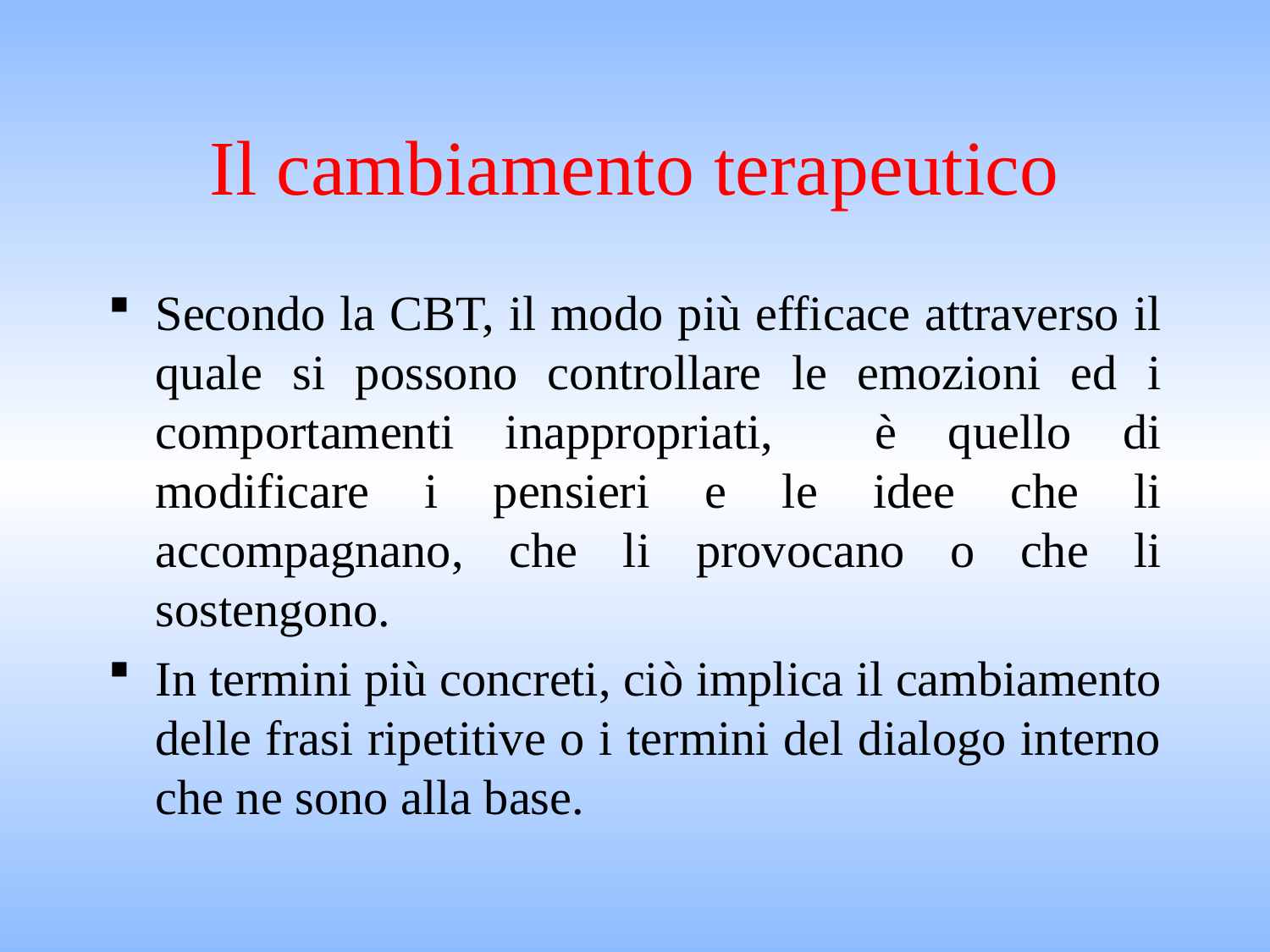

# Il cambiamento terapeutico
Secondo la CBT, il modo più efficace attraverso il quale si possono controllare le emozioni ed i comportamenti inappropriati,  è quello di modificare i pensieri e le idee che li accompagnano, che li provocano o che li sostengono.
In termini più concreti, ciò implica il cambiamento delle frasi ripetitive o i termini del dialogo interno che ne sono alla base.